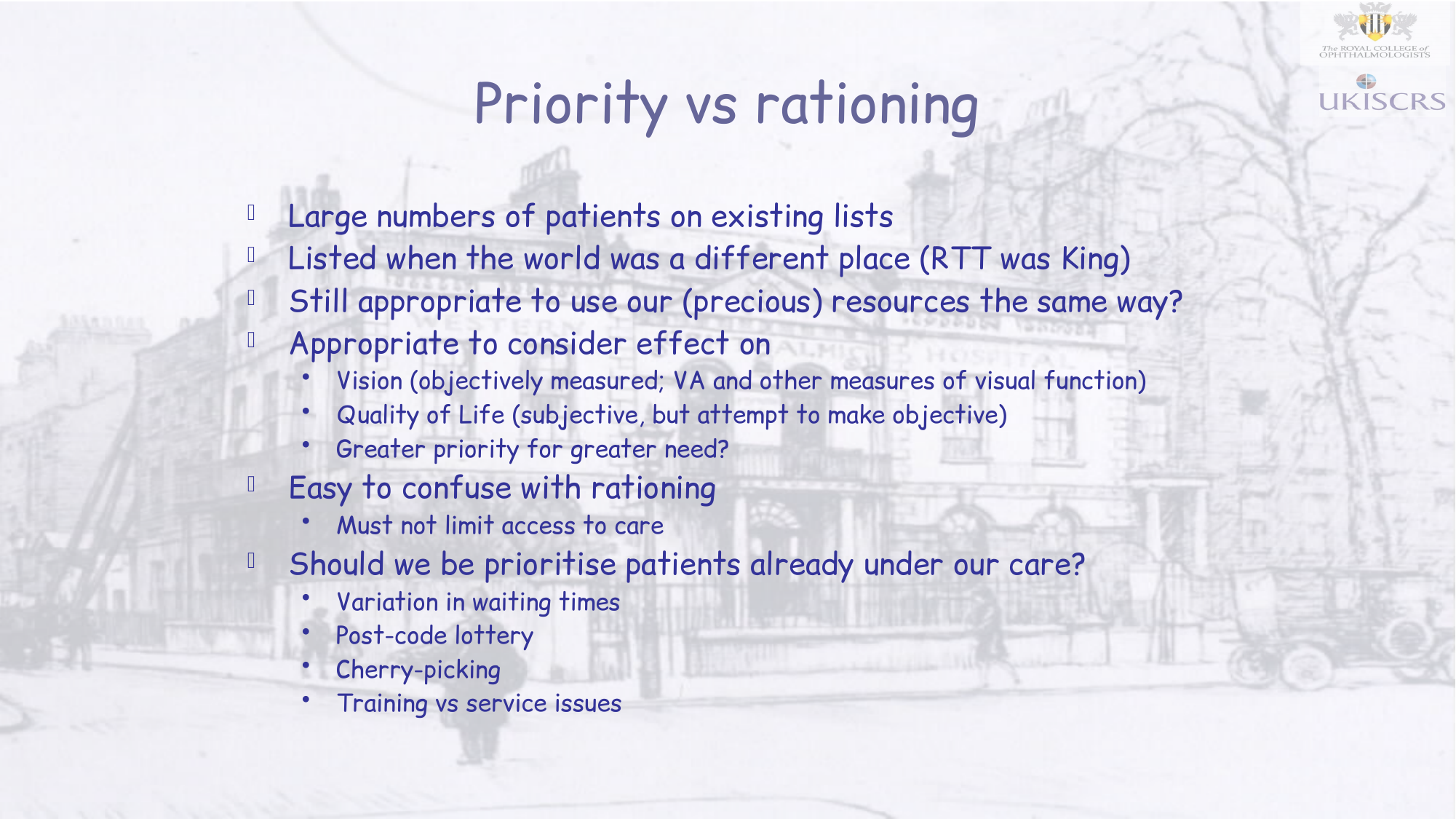

# Priority vs rationing
Large numbers of patients on existing lists
Listed when the world was a different place (RTT was King)
Still appropriate to use our (precious) resources the same way?
Appropriate to consider effect on
Vision (objectively measured; VA and other measures of visual function)
Quality of Life (subjective, but attempt to make objective)
Greater priority for greater need?
Easy to confuse with rationing
Must not limit access to care
Should we be prioritise patients already under our care?
Variation in waiting times
Post-code lottery
Cherry-picking
Training vs service issues